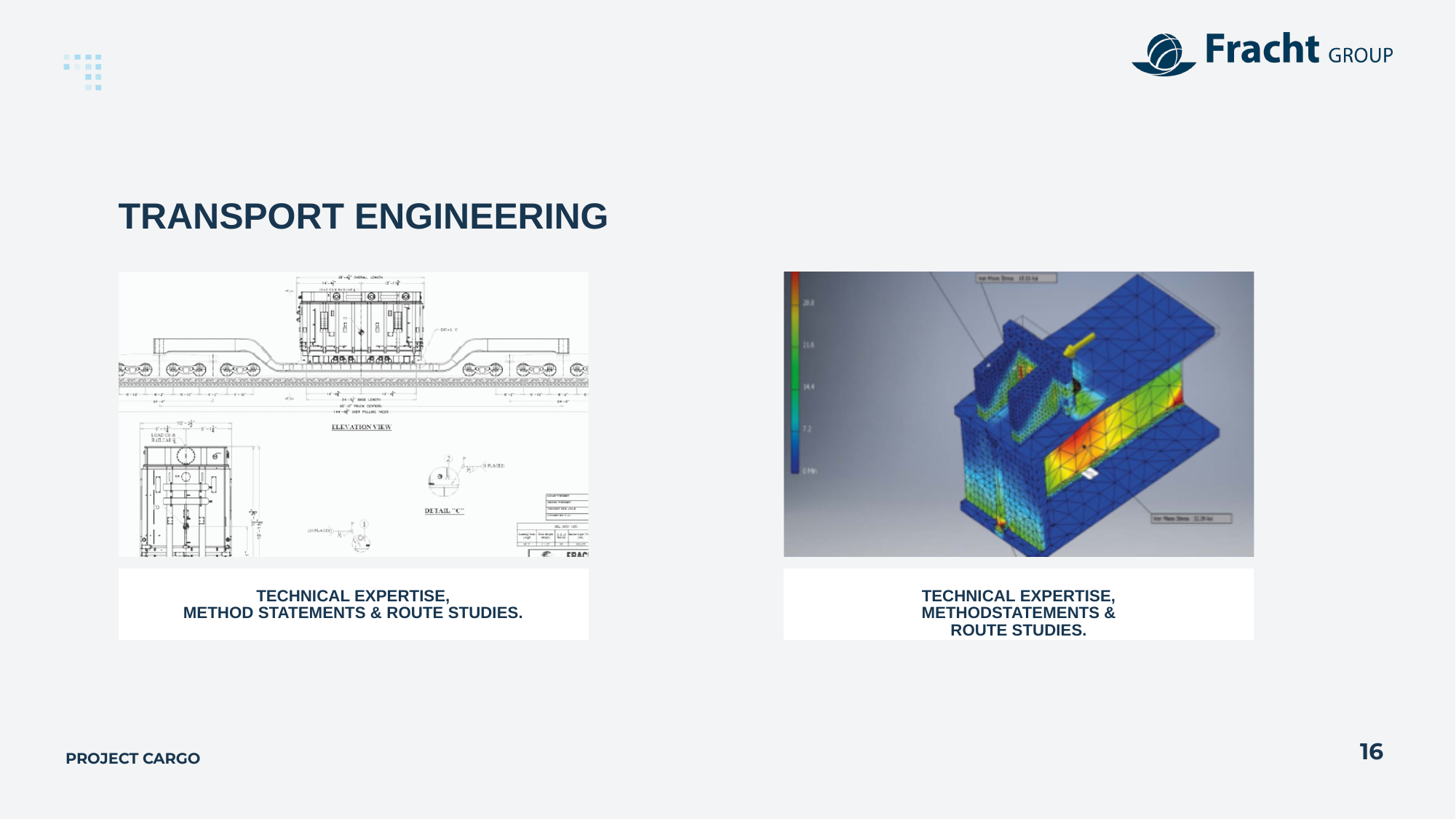

TRANSPORT ENGINEERING

TECHNICAL EXPERTISE,
METHOD STATEMENTS & ROUTE STUDIES.

TECHNICAL EXPERTISE,
METHODSTATEMENTS &
ROUTE STUDIES.
PROJECT CARGO